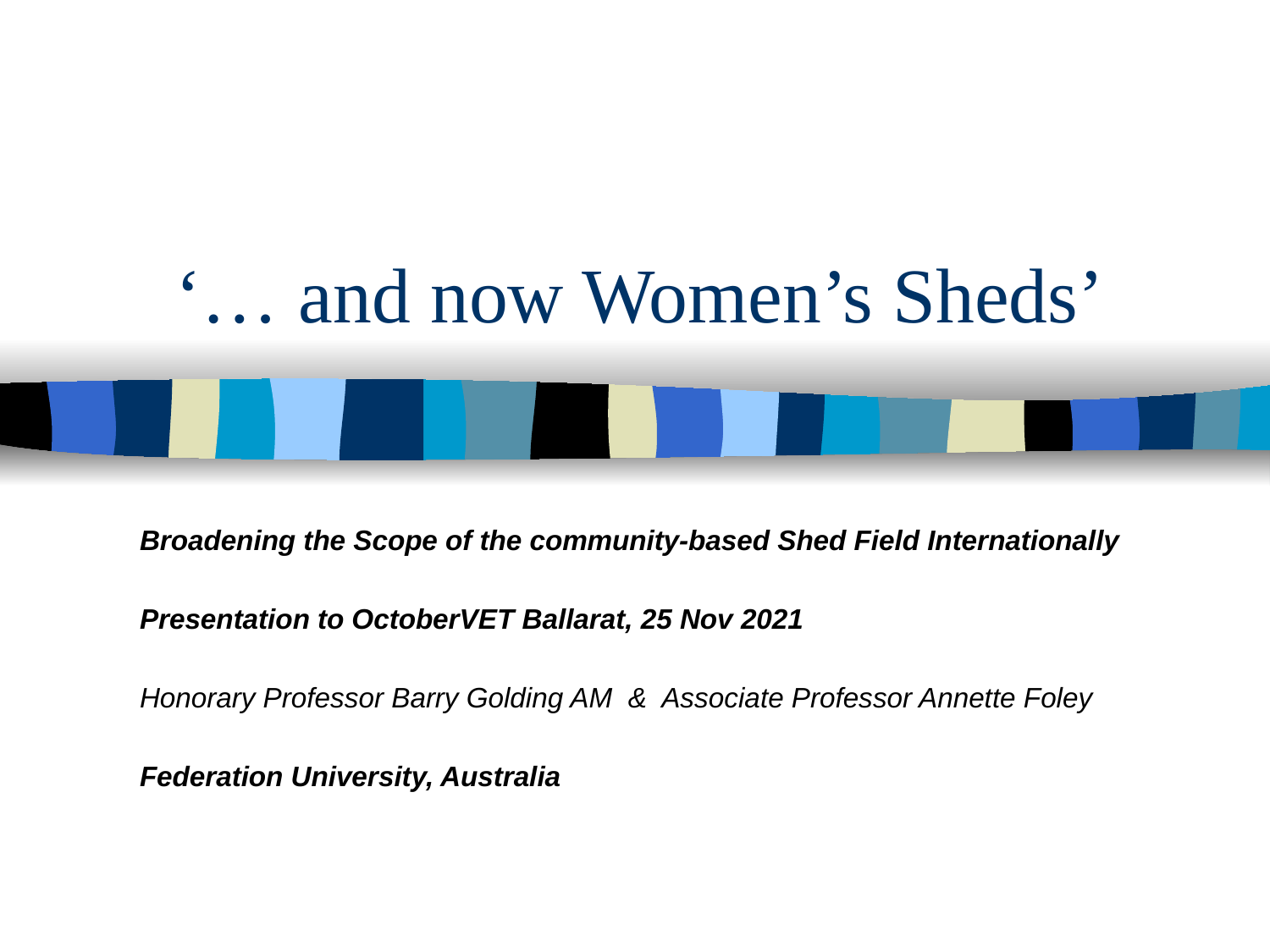

# ‘… and now Women’s Sheds’

Broadening the Scope of the community-based Shed Field Internationally

Presentation to OctoberVET Ballarat, 25 Nov 2021

Honorary Professor Barry Golding AM  &  Associate Professor Annette Foley

Federation University, Australia